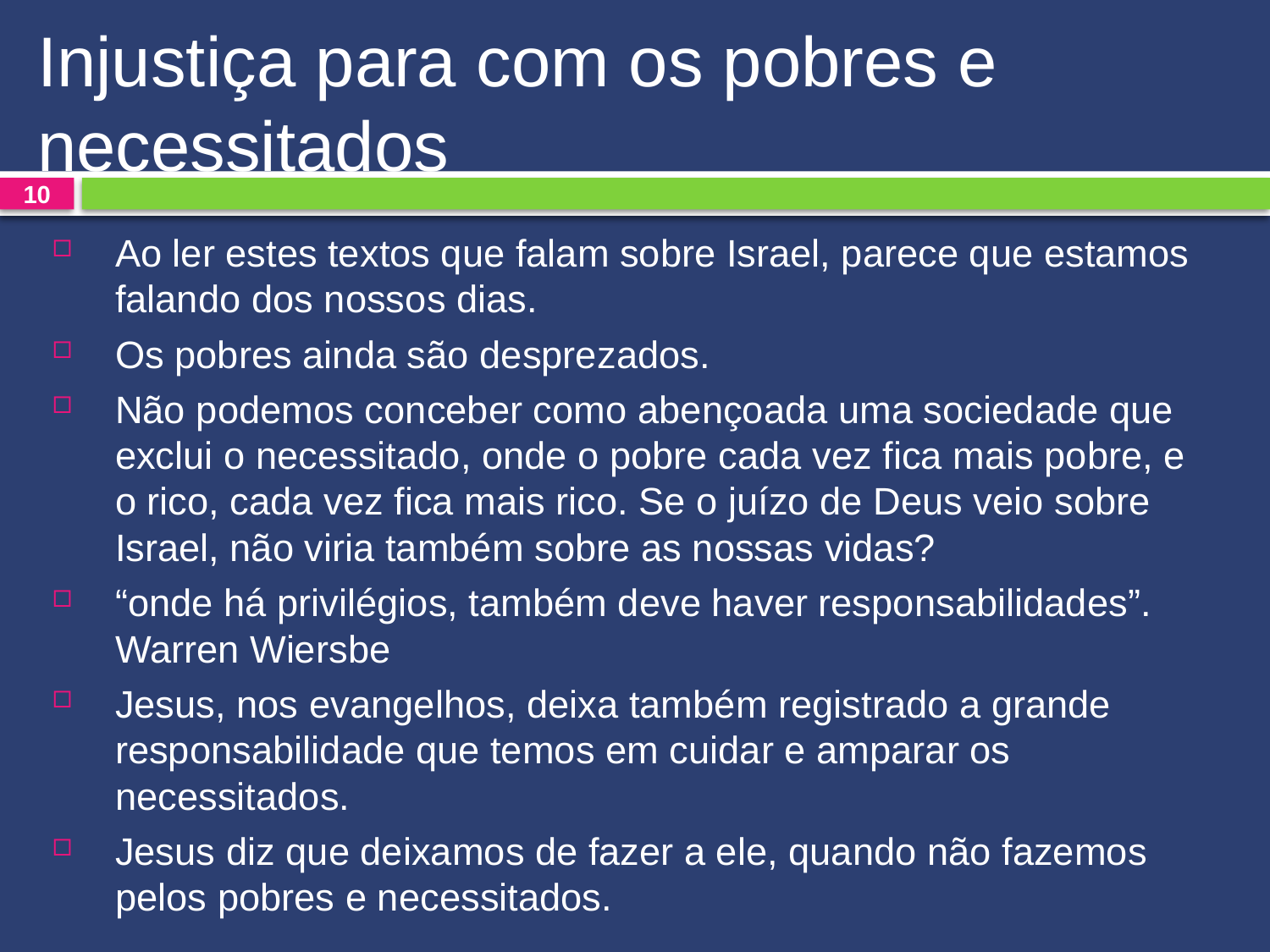

# Injustiça para com os pobres e necessitados
10
Ao ler estes textos que falam sobre Israel, parece que estamos falando dos nossos dias.
Os pobres ainda são desprezados.
Não podemos conceber como abençoada uma sociedade que exclui o necessitado, onde o pobre cada vez fica mais pobre, e o rico, cada vez fica mais rico. Se o juízo de Deus veio sobre Israel, não viria também sobre as nossas vidas?
“onde há privilégios, também deve haver responsabilidades”. Warren Wiersbe
Jesus, nos evangelhos, deixa também registrado a grande responsabilidade que temos em cuidar e amparar os necessitados.
Jesus diz que deixamos de fazer a ele, quando não fazemos pelos pobres e necessitados.